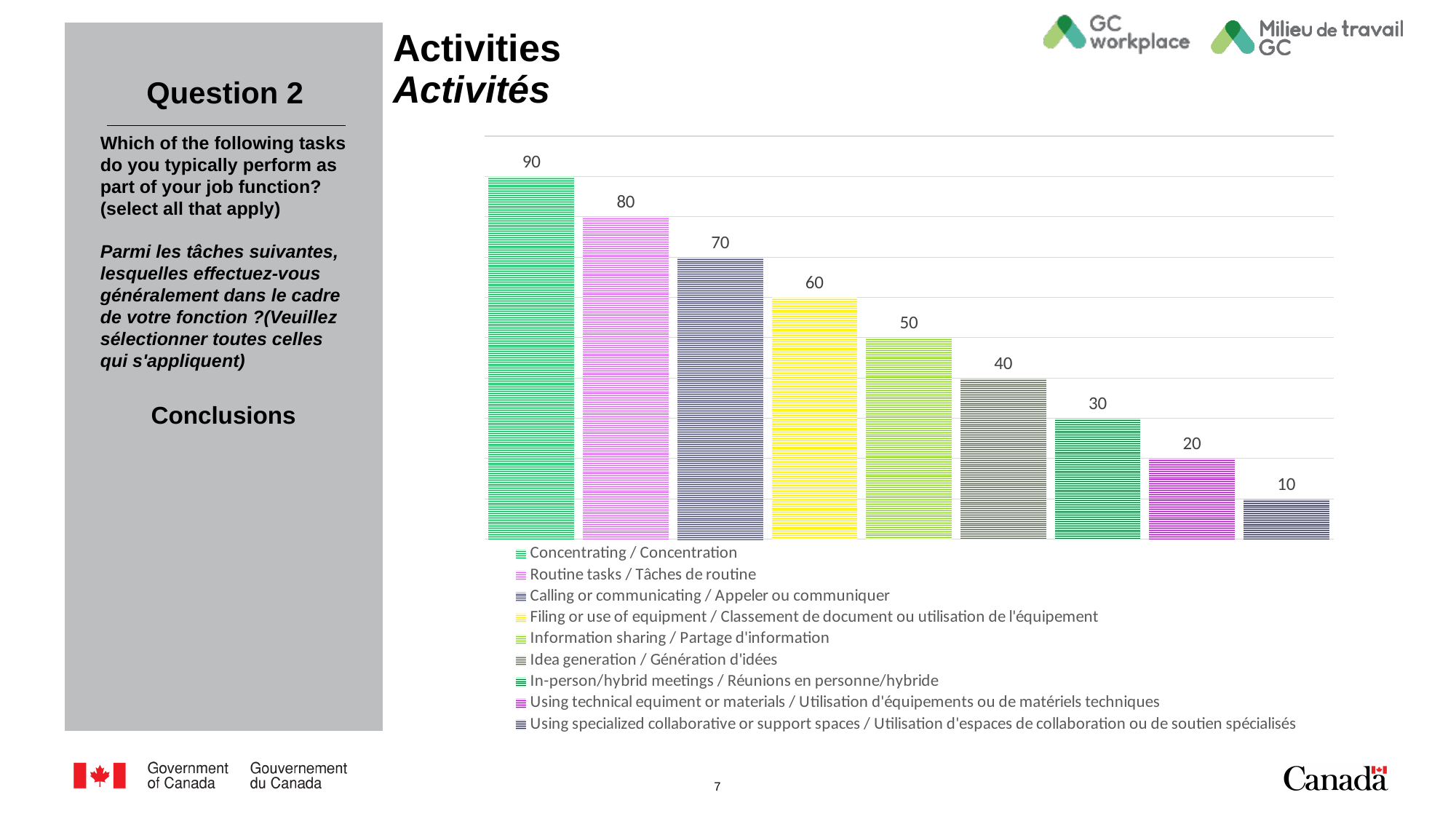

# Activities Activités
Question 2
Which of the following tasks do you typically perform as part of your job function? (select all that apply)

Parmi les tâches suivantes, lesquelles effectuez-vous généralement dans le cadre de votre fonction ?(Veuillez sélectionner toutes celles qui s'appliquent)

### Chart

| Category | Number of responses / Nombre de réponses |
|---|---|
| Concentrating / Concentration | 90.0 |
| Routine tasks / Tâches de routine | 80.0 |
| Calling or communicating / Appeler ou communiquer  | 70.0 |
| Filing or use of equipment / Classement de document ou utilisation de l'équipement | 60.0 |
| Information sharing / Partage d'information | 50.0 |
| Idea generation / Génération d'idées | 40.0 |
| In-person/hybrid meetings / Réunions en personne/hybride | 30.0 |
| Using technical equiment or materials / Utilisation d'équipements ou de matériels techniques | 20.0 |
| Using specialized collaborative or support spaces / Utilisation d'espaces de collaboration ou de soutien spécialisés | 10.0 |
Conclusions